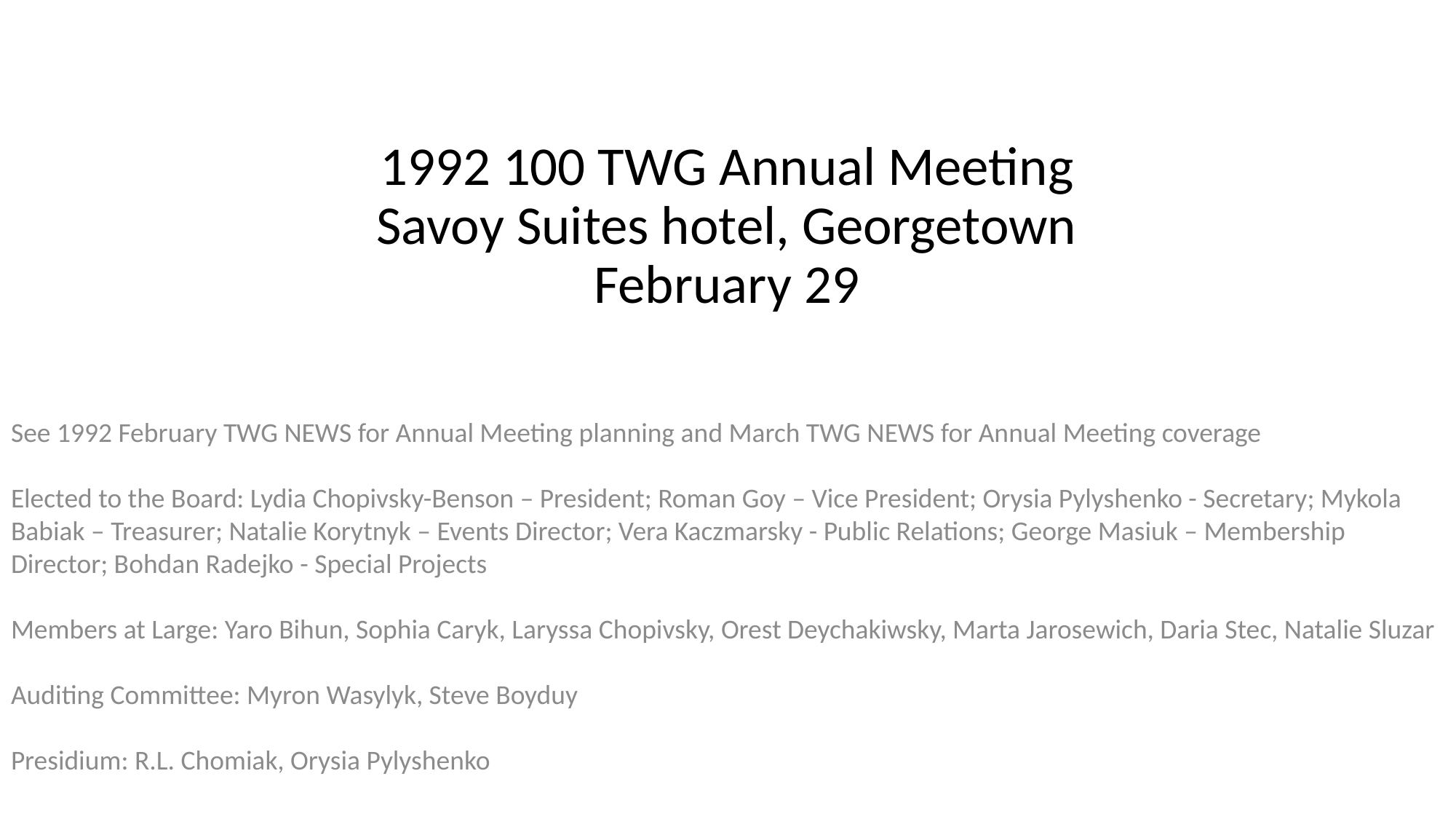

# 1992 100 TWG Annual Meeting Savoy Suites hotel, Georgetown February 29
See 1992 February TWG NEWS for Annual Meeting planning and March TWG NEWS for Annual Meeting coverage

Elected to the Board: Lydia Chopivsky-Benson – President; Roman Goy – Vice President; Orysia Pylyshenko - Secretary; Mykola Babiak – Treasurer; Natalie Korytnyk – Events Director; Vera Kaczmarsky - Public Relations; George Masiuk – Membership Director; Bohdan Radejko - Special Projects

Members at Large: Yaro Bihun, Sophia Caryk, Laryssa Chopivsky, Orest Deychakiwsky, Marta Jarosewich, Daria Stec, Natalie Sluzar

Auditing Committee: Myron Wasylyk, Steve Boyduy

Presidium: R.L. Chomiak, Orysia Pylyshenko